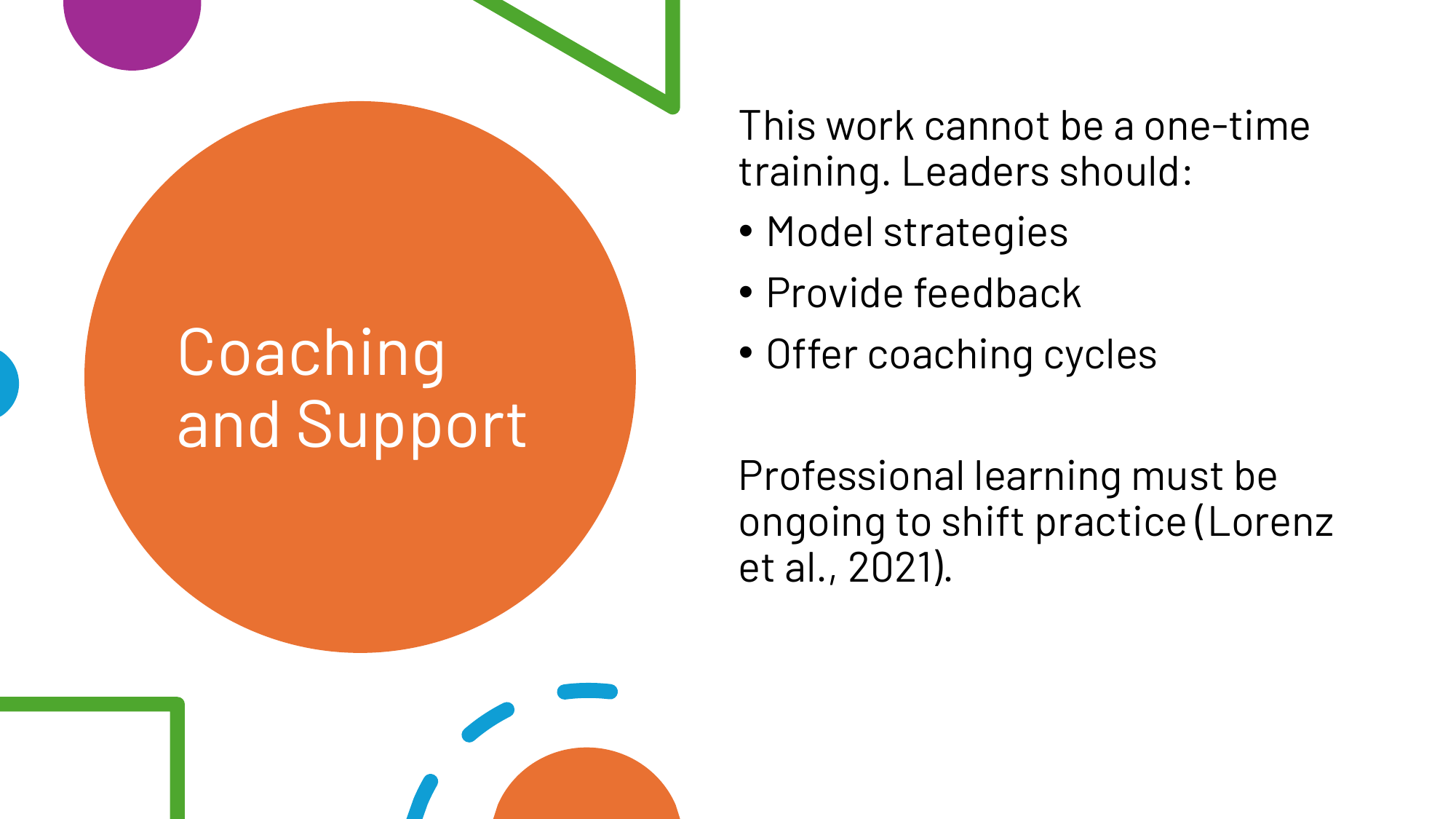

This work cannot be a one-time training. Leaders should:
Model strategies
Provide feedback
Offer coaching cycles

Professional learning must be ongoing to shift practice (Lorenz et al., 2021).

# Coaching and Support